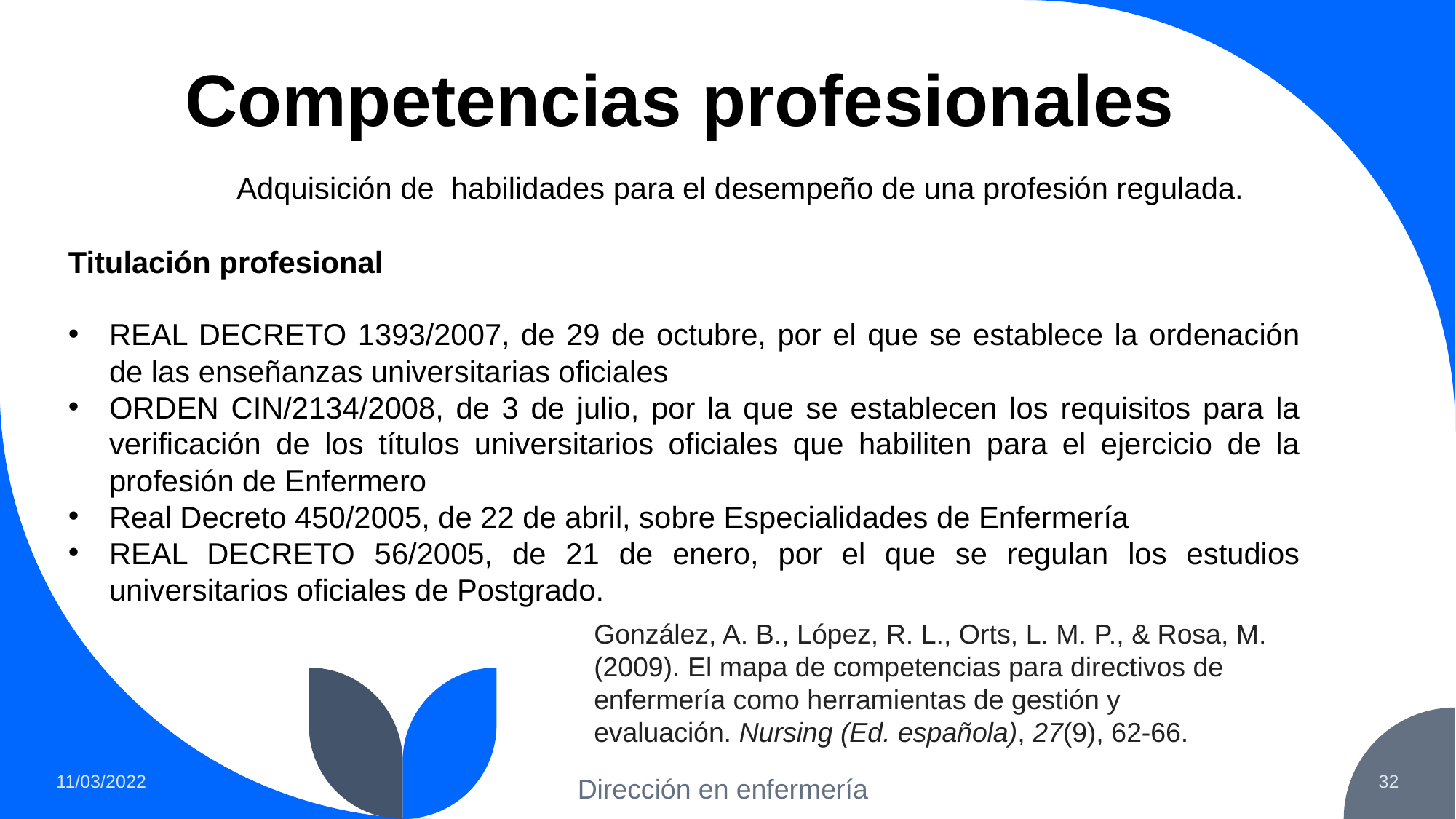

# Competencias profesionales
Adquisición de  habilidades para el desempeño de una profesión regulada.

Titulación profesional

REAL DECRETO 1393/2007, de 29 de octubre, por el que se establece la ordenación de las enseñanzas universitarias oficiales
ORDEN CIN/2134/2008, de 3 de julio, por la que se establecen los requisitos para la verificación de los títulos universitarios oficiales que habiliten para el ejercicio de la profesión de Enfermero
Real Decreto 450/2005, de 22 de abril, sobre Especialidades de Enfermería
REAL DECRETO 56/2005, de 21 de enero, por el que se regulan los estudios universitarios oficiales de Postgrado.
González, A. B., López, R. L., Orts, L. M. P., & Rosa, M. (2009). El mapa de competencias para directivos de enfermería como herramientas de gestión y evaluación. Nursing (Ed. española), 27(9), 62-66.
11/03/2022
32
Dirección en enfermería